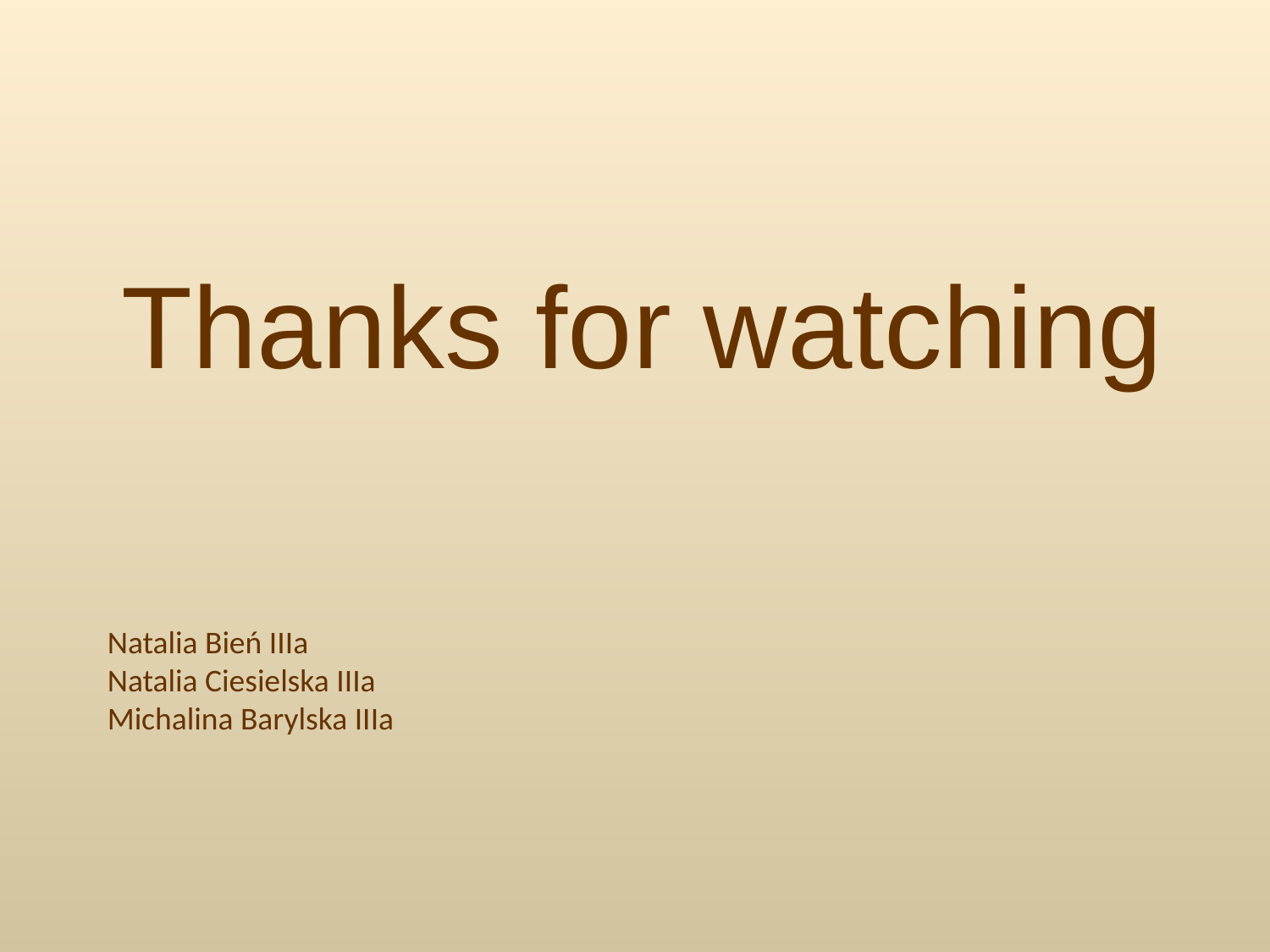

Thanks for watching
Natalia Bień IIIa
Natalia Ciesielska IIIa
Michalina Barylska IIIa